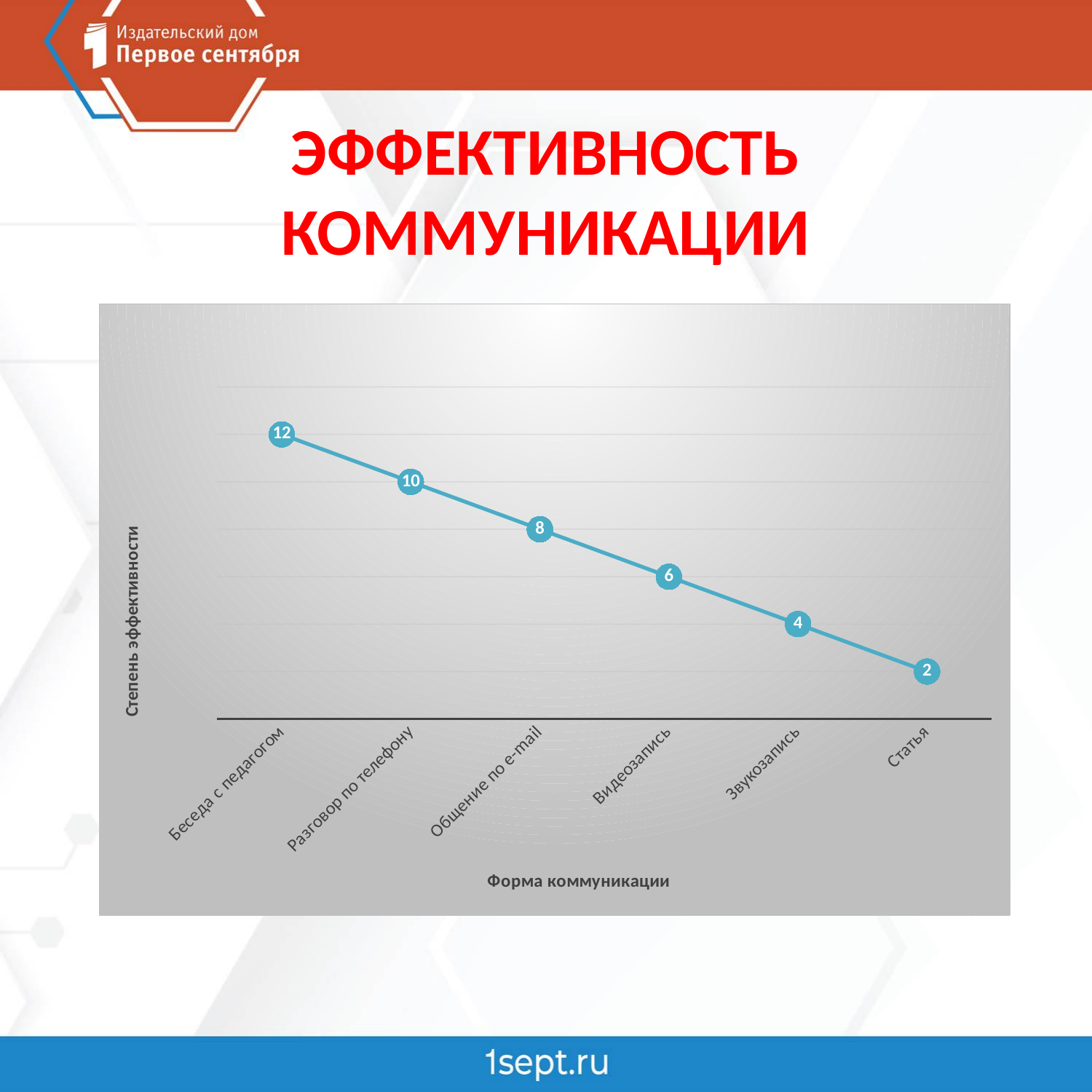

# ЭФФЕКТИВНОСТЬ КОММУНИКАЦИИ

### Chart:

| Category | Ряд 1 |
|---|---|
| Беседа с педагогом | 12.0 |
| Разговор по телефону | 10.0 |
| Общение по e-mail | 8.0 |
| Видеозапись | 6.0 |
| Звукозапись | 4.0 |
| Статья | 2.0 |